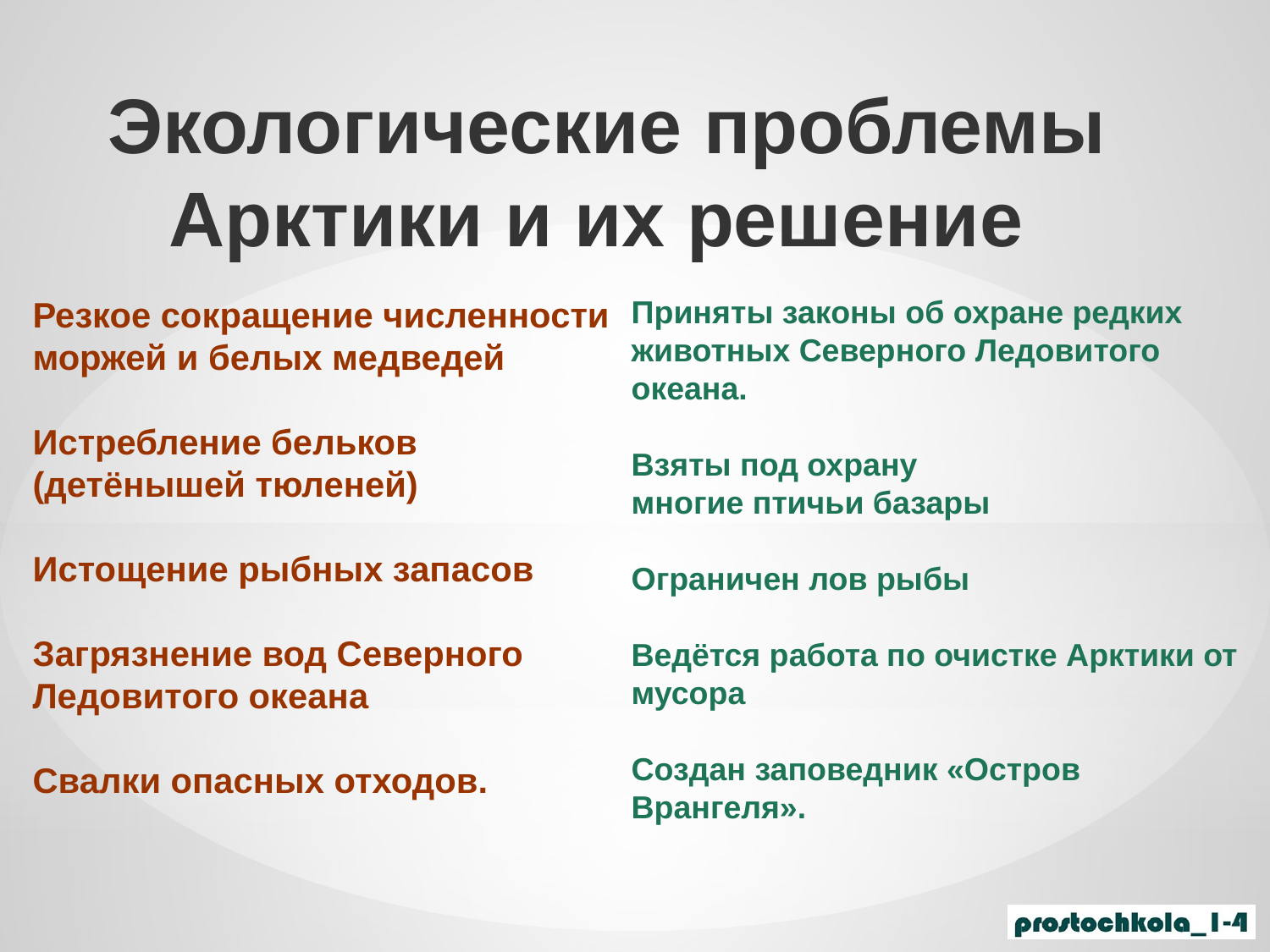

Экологические проблемы Арктики и их решение
Резкое сокращение численности
моржей и белых медведей

Истребление бельков
(детёнышей тюленей)

Истощение рыбных запасов

Загрязнение вод Северного
Ледовитого океана

Свалки опасных отходов.
Приняты законы об охране редких животных Северного Ледовитого океана.

Взяты под охрану
многие птичьи базары

Ограничен лов рыбы

Ведётся работа по очистке Арктики от мусора

Создан заповедник «Остров Врангеля».